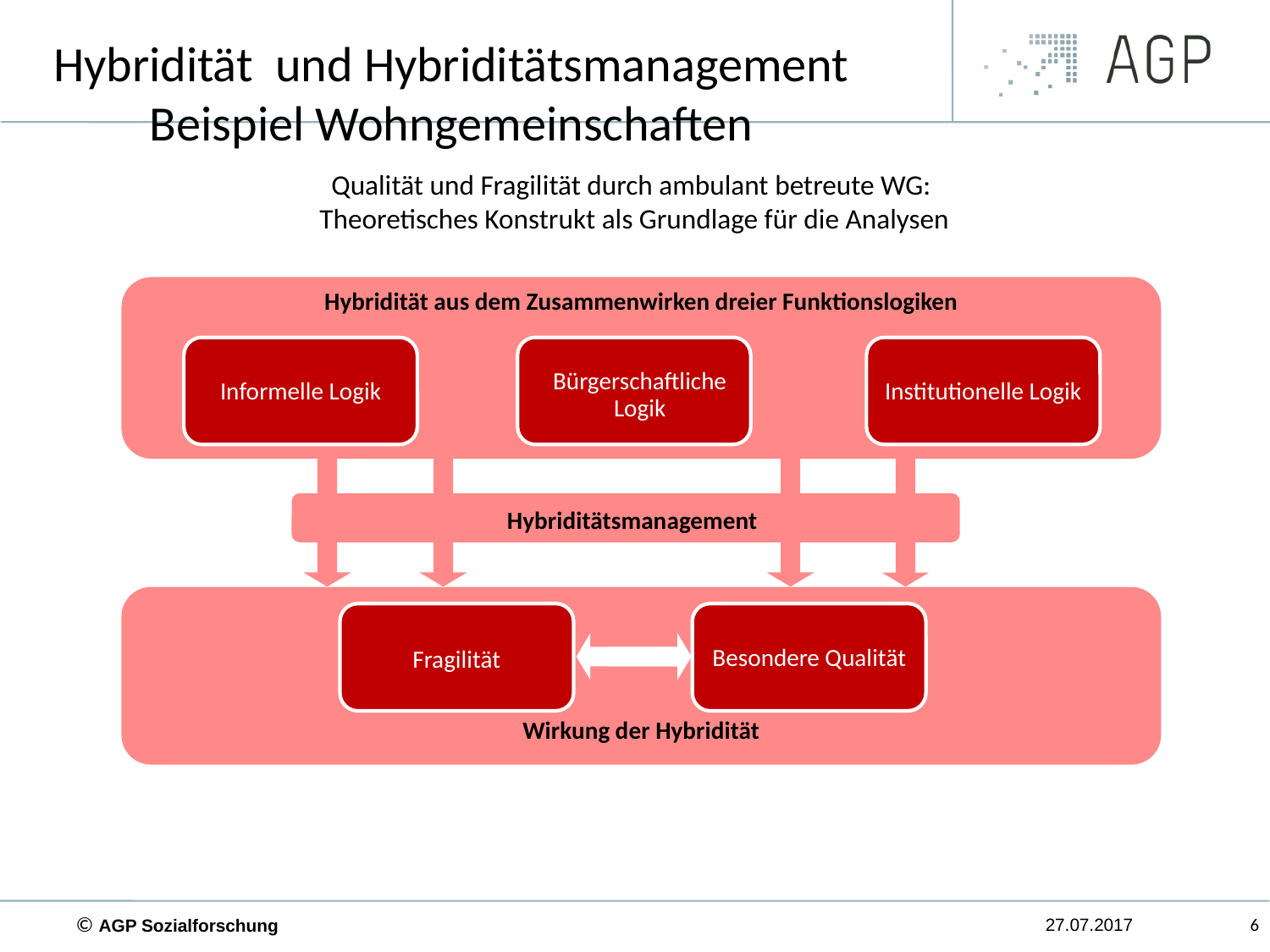

Hybridität  und Hybriditätsmanagement
Beispiel Wohngemeinschaften
Qualität und Fragilität durch ambulant betreute WG:
Theoretisches Konstrukt als Grundlage für die Analysen

Hybridität aus dem Zusammenwirken dreier Funktionslogiken

Informelle Logik

Institutionelle Logik

Bürgerschaftliche Logik

Hybriditätsmanagement

Wirkung der Hybridität

Fragilität

Besondere Qualität